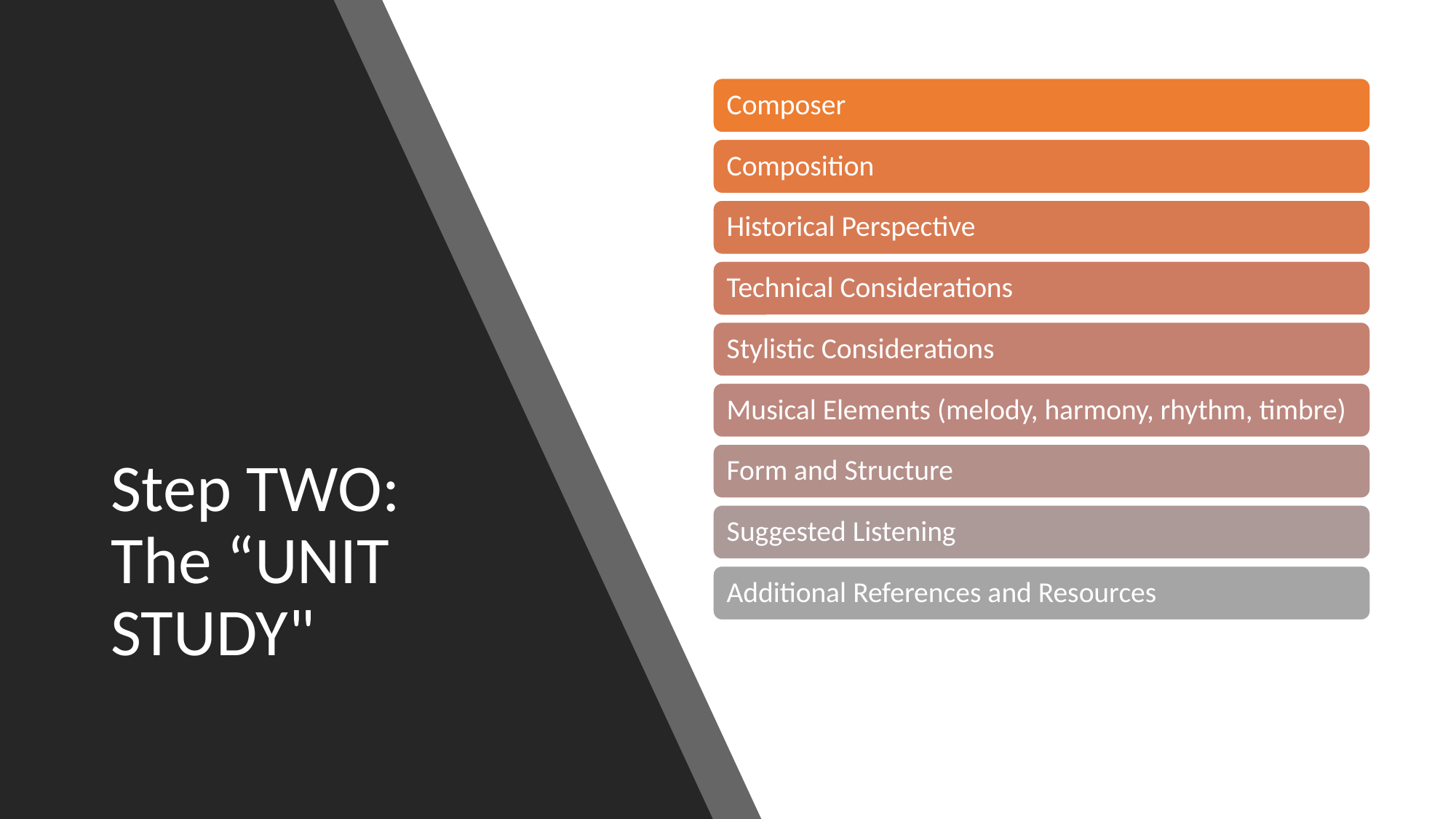

Composer
Composition
Historical Perspective
Technical Considerations
Stylistic Considerations
Musical Elements (melody, harmony, rhythm, timbre)
Form and Structure
Suggested Listening
Additional References and Resources
# Step TWO: The “UNIT STUDY"